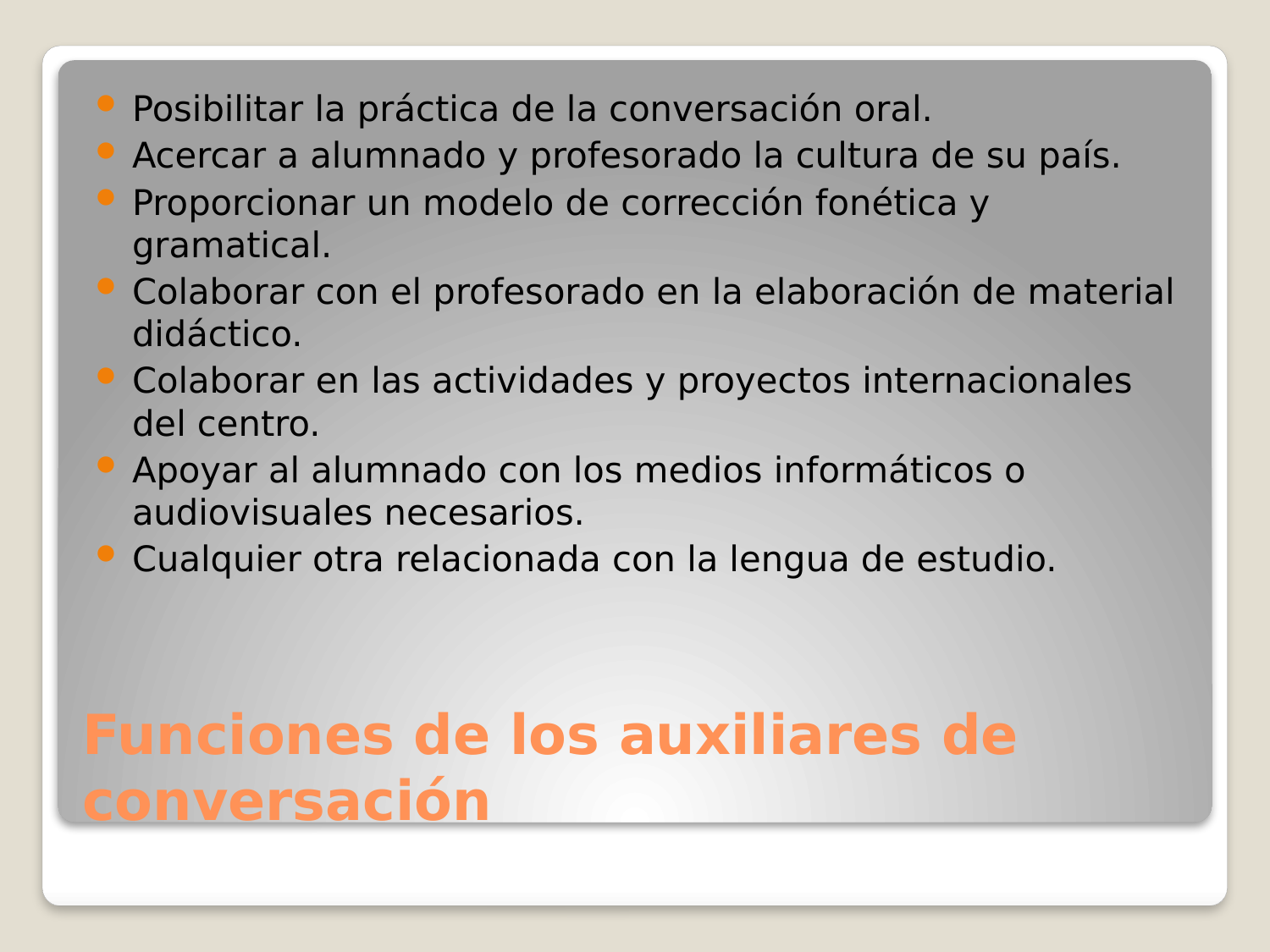

Posibilitar la práctica de la conversación oral.
Acercar a alumnado y profesorado la cultura de su país.
Proporcionar un modelo de corrección fonética y gramatical.
Colaborar con el profesorado en la elaboración de material didáctico.
Colaborar en las actividades y proyectos internacionales del centro.
Apoyar al alumnado con los medios informáticos o audiovisuales necesarios.
Cualquier otra relacionada con la lengua de estudio.
# Funciones de los auxiliares de conversación